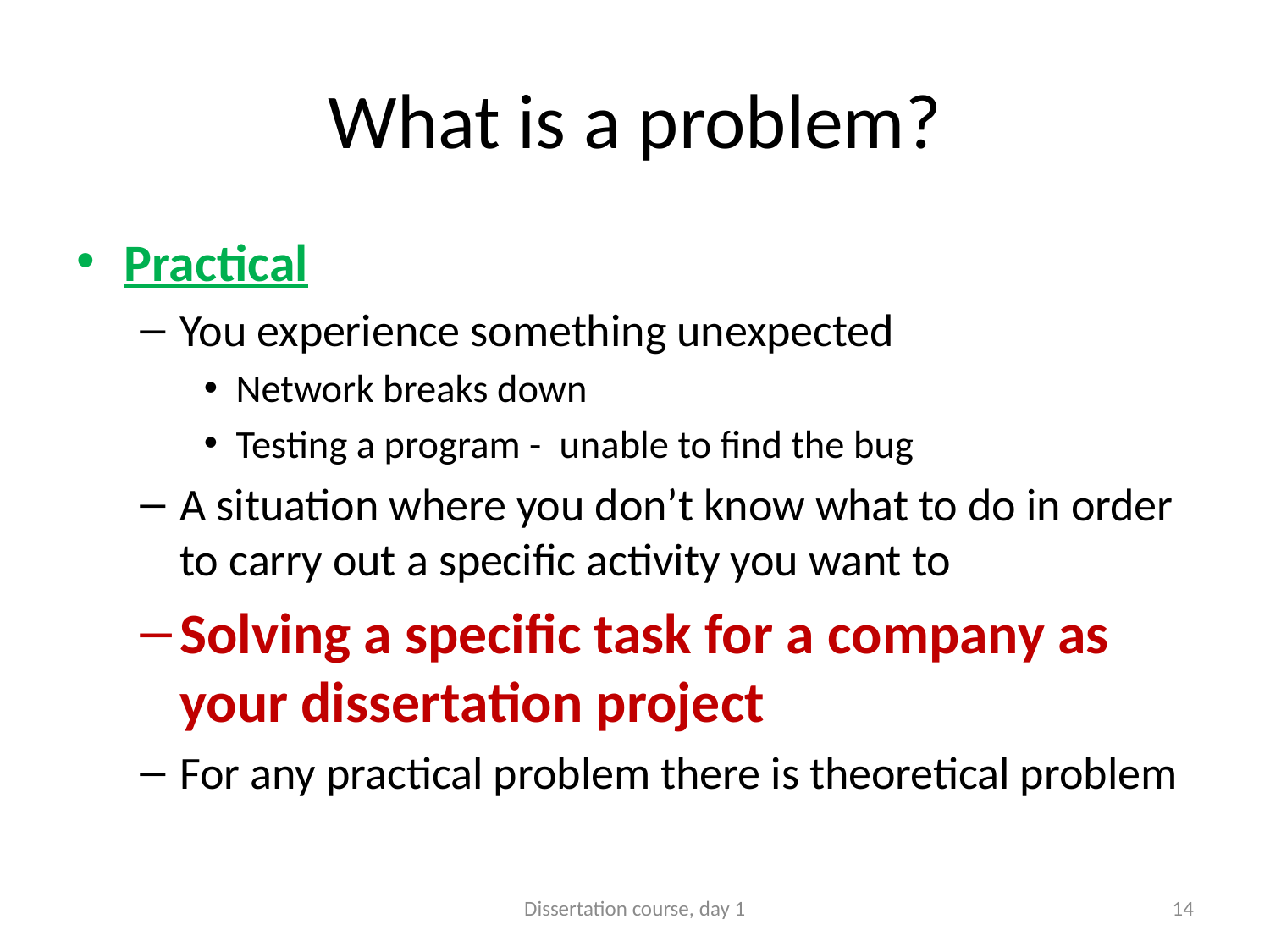

# What is a problem?
Practical
You experience something unexpected
Network breaks down
Testing a program -  unable to find the bug
A situation where you don’t know what to do in order to carry out a specific activity you want to
Solving a specific task for a company as your dissertation project
For any practical problem there is theoretical problem
Dissertation course, day 1
14